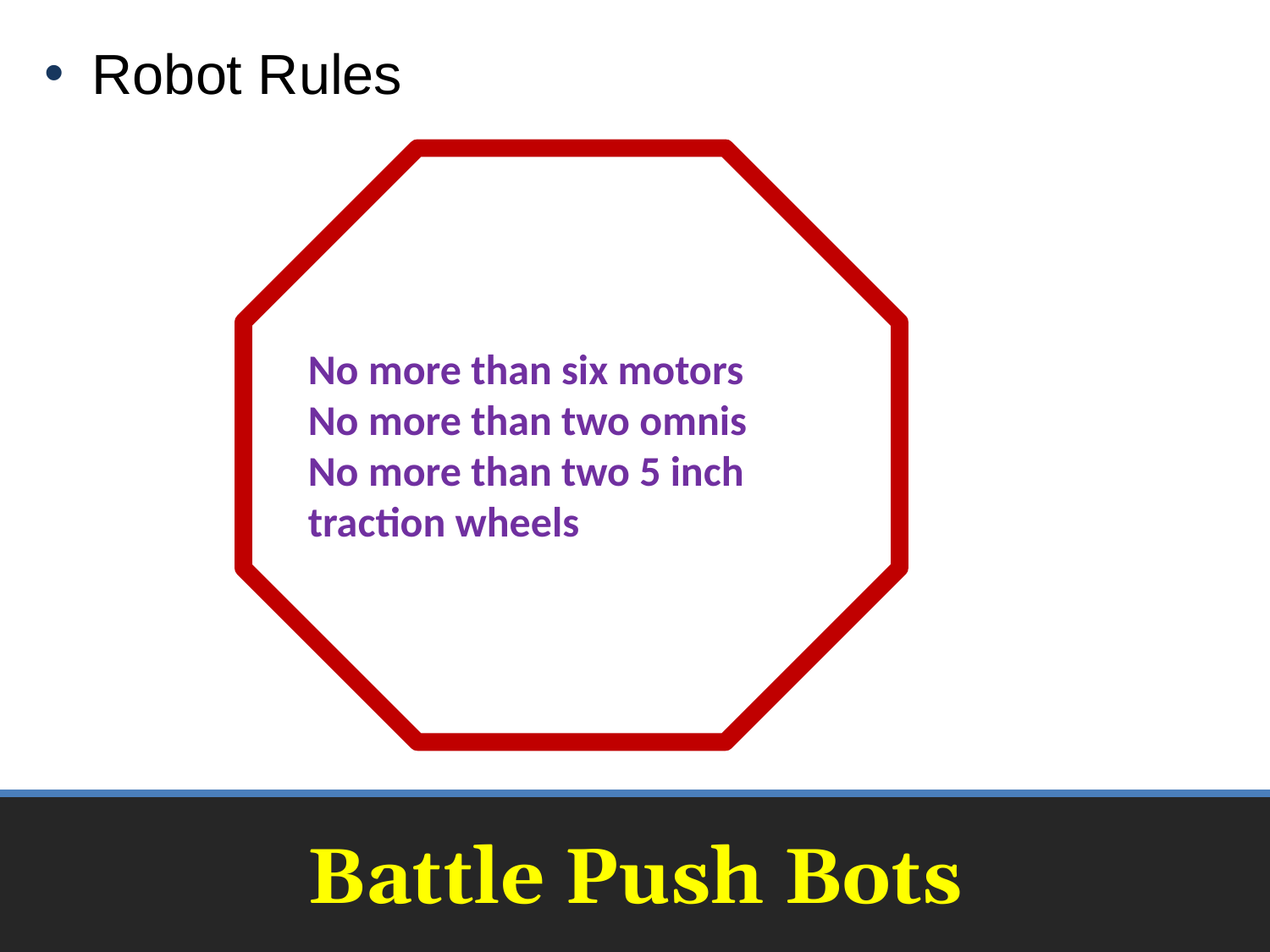

Robot Rules

No more than six motors
No more than two omnis
No more than two 5 inch traction wheels
# Battle Push Bots